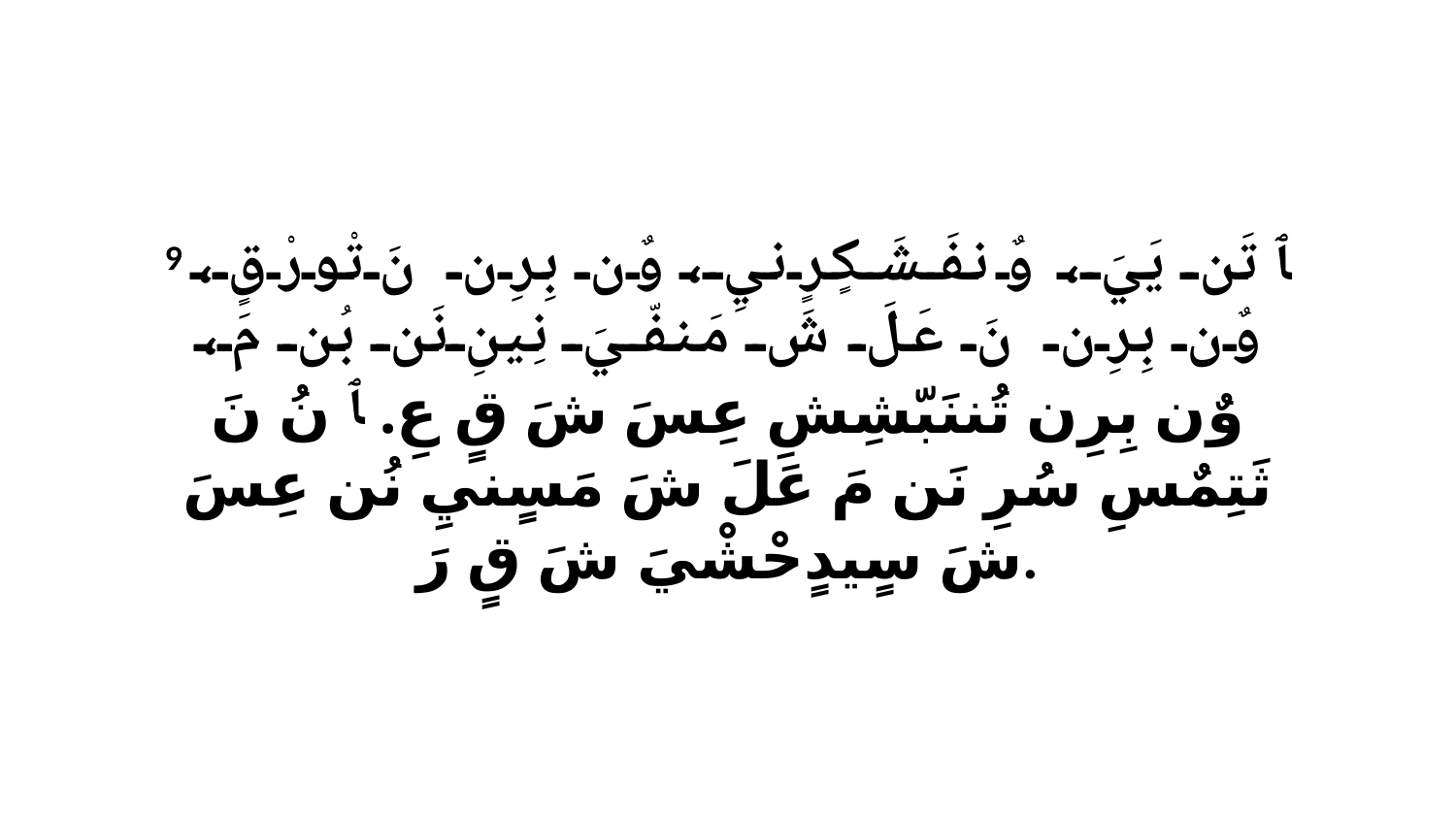

9 ﭑ تَن يَيَ، وٌ نفَشَكٍرٍنيِ، وٌن بِرِن نَ تْورْقٍ، وٌن بِرِن نَ عَلَ شَ مَنفّيَ نِينِ نَن بُن مَ، وٌن بِرِن تُننَبّشِشِ عِسَ شَ قٍ عِ. ﭑ نُ نَ ثَتِمٌسِ سُرِ نَن مَ عَلَ شَ مَسٍنيِ نُن عِسَ شَ سٍيدٍحْشْيَ شَ قٍ رَ.